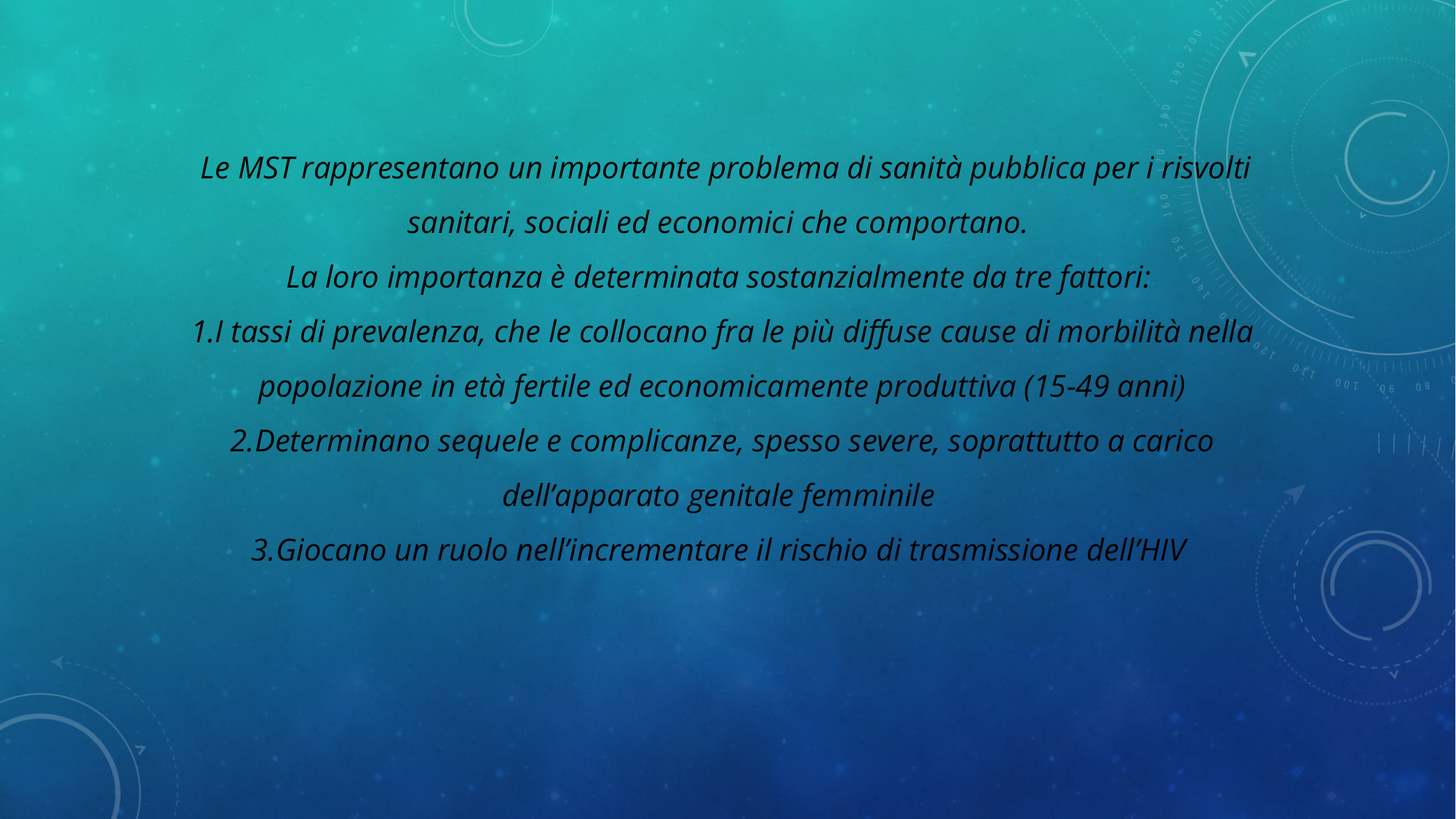

Le MST rappresentano un importante problema di sanità pubblica per i risvolti sanitari, sociali ed economici che comportano.
La loro importanza è determinata sostanzialmente da tre fattori:
1.I tassi di prevalenza, che le collocano fra le più diffuse cause di morbilità nella popolazione in età fertile ed economicamente produttiva (15-49 anni) 2.Determinano sequele e complicanze, spesso severe, soprattutto a carico dell’apparato genitale femminile
3.Giocano un ruolo nell’incrementare il rischio di trasmissione dell’HIV